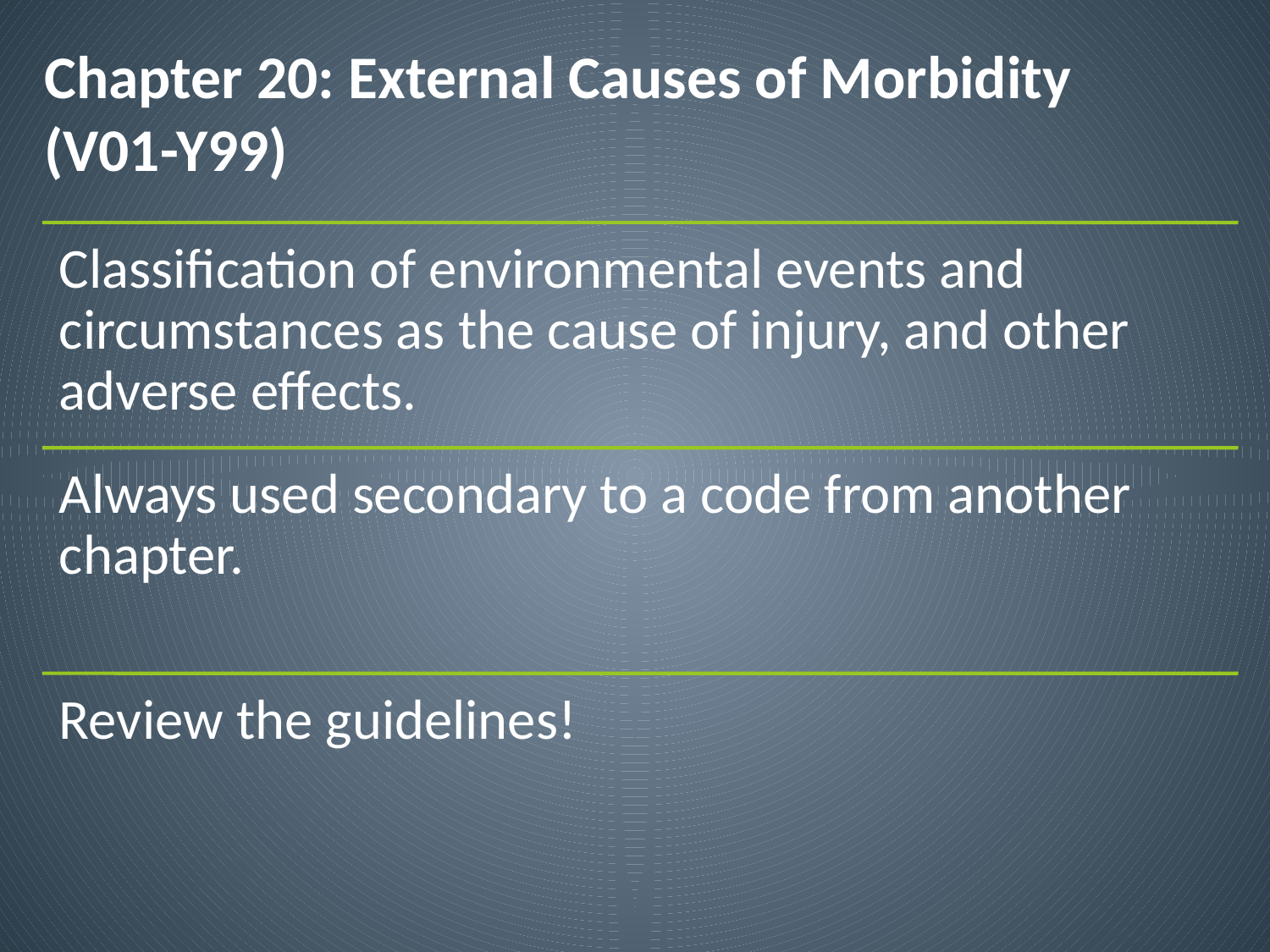

# Chapter 20: External Causes of Morbidity (V01-Y99)
Classification of environmental events and circumstances as the cause of injury, and other adverse effects.
Always used secondary to a code from another chapter.
Review the guidelines!